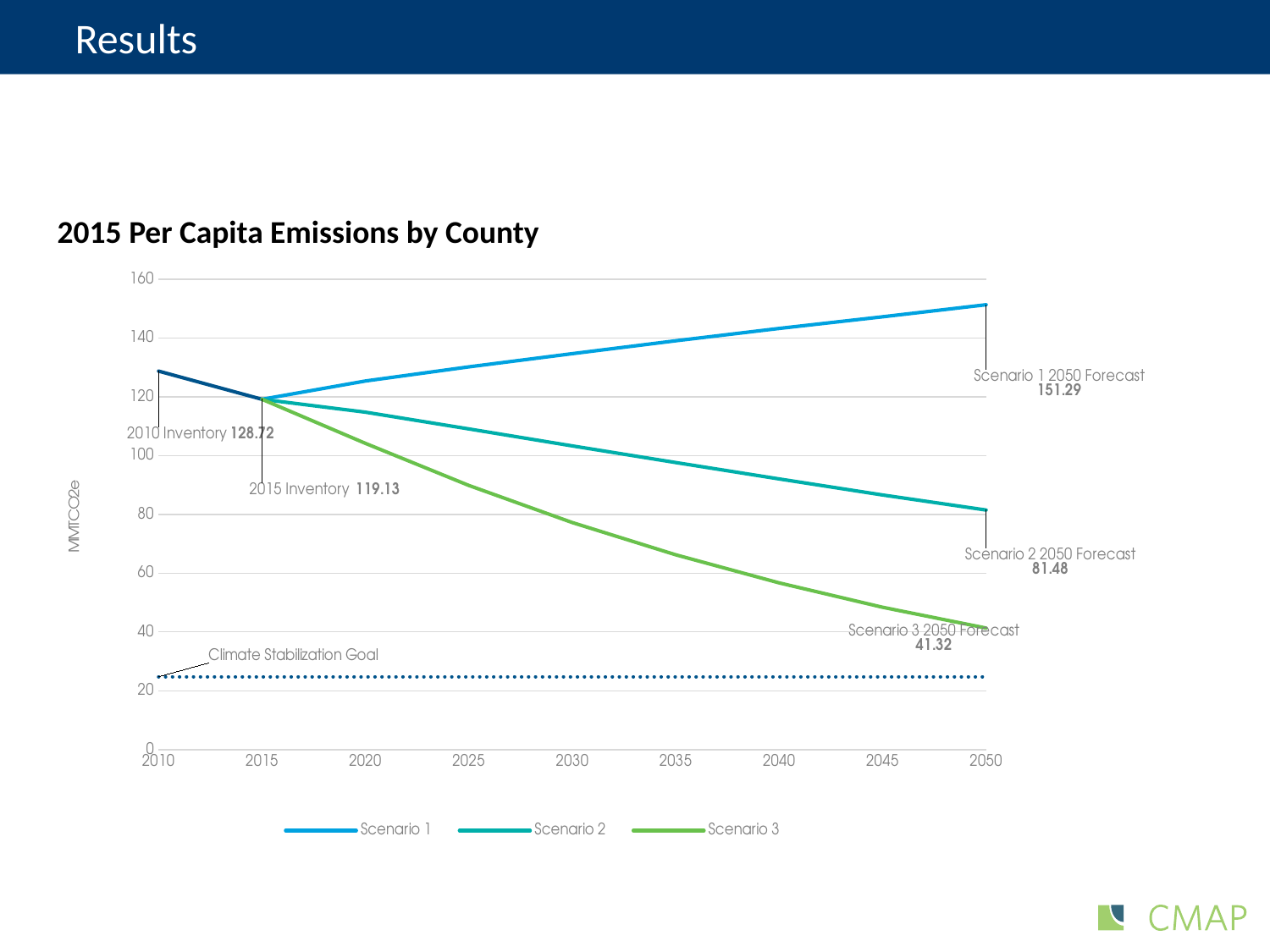

# Results
2015 Per Capita Emissions by County

### Chart

| Category | Estimate | Scenario 1 | Scenario 2 | Scenario 3 | Climate Stabilization Goal |
|---|---|---|---|---|---|
| 2010 | 128.718090107771 | None | None | None | 24.791098338515887 |
| 2015 | 119.13016512465529 | 119.13016512465529 | 119.13016512465529 | 119.13016512465529 | 24.791098338515887 |
| 2020 | None | 125.3563478006122 | 114.74925739278112 | 104.14216698495004 | 24.791098338515887 |
| 2025 | None | 130.15856241541422 | 109.06360509569328 | 89.83246198605205 | 24.791098338515887 |
| 2030 | None | 134.6591144276383 | 103.28717827044257 | 77.21054049653186 | 24.791098338515887 |
| 2035 | None | 139.037237237868 | 97.62146962621924 | 66.22961761716579 | 24.791098338515887 |
| 2040 | None | 143.2314403965335 | 92.0568530010445 | 56.681294091954605 | 24.791098338515887 |
| 2045 | None | 147.1973507967875 | 86.60068189479809 | 48.39290251091014 | 24.791098338515887 |
| 2050 | None | 151.29070771205917 | 81.4773931286019 | 41.321322348644195 | 24.791098338515887 |